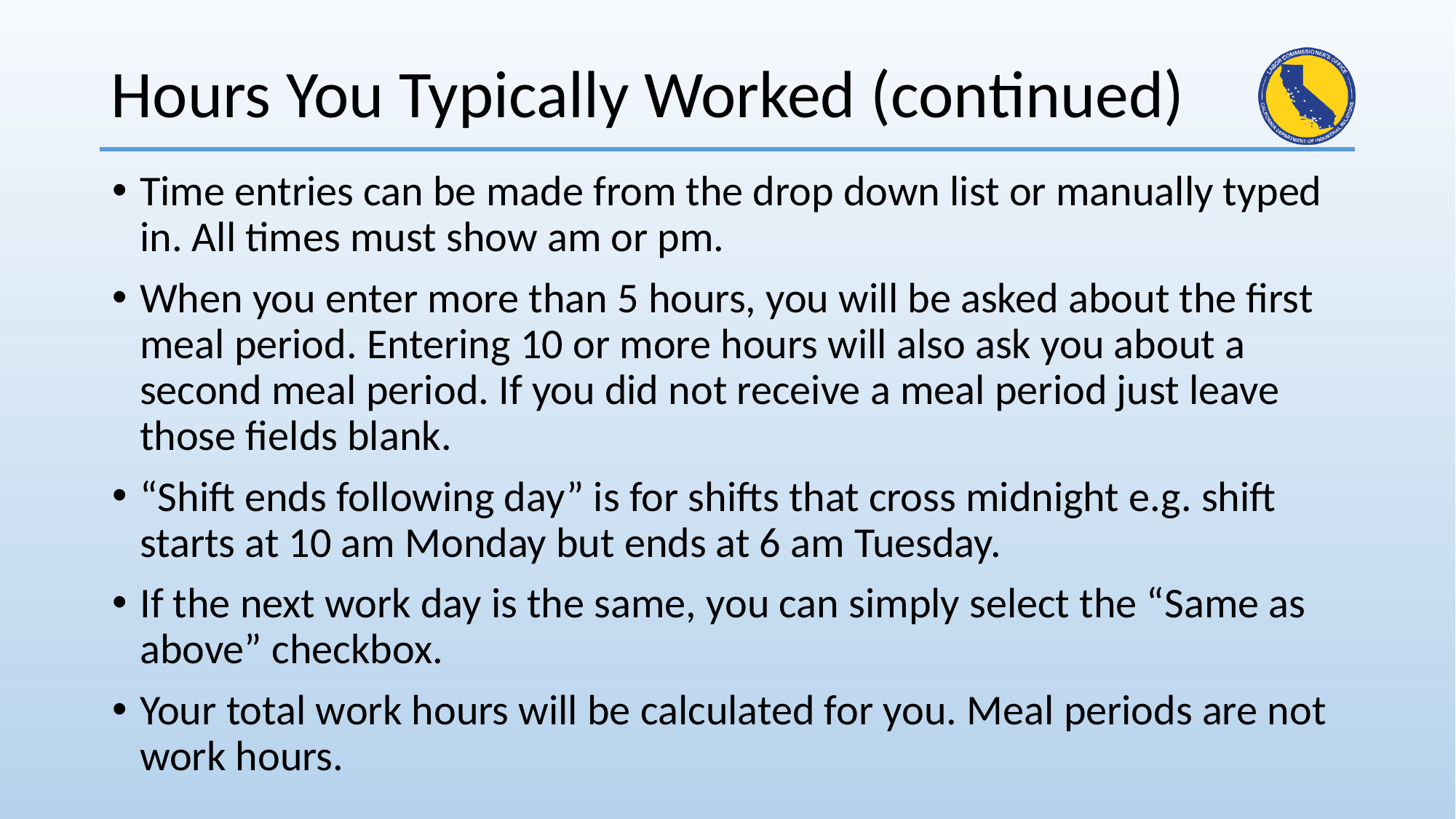

# Hours You Typically Worked (continued)
Time entries can be made from the drop down list or manually typed in. All times must show am or pm.
When you enter more than 5 hours, you will be asked about the first meal period. Entering 10 or more hours will also ask you about a second meal period. If you did not receive a meal period just leave those fields blank.
“Shift ends following day” is for shifts that cross midnight e.g. shift starts at 10 am Monday but ends at 6 am Tuesday.
If the next work day is the same, you can simply select the “Same as above” checkbox.
Your total work hours will be calculated for you. Meal periods are not work hours.